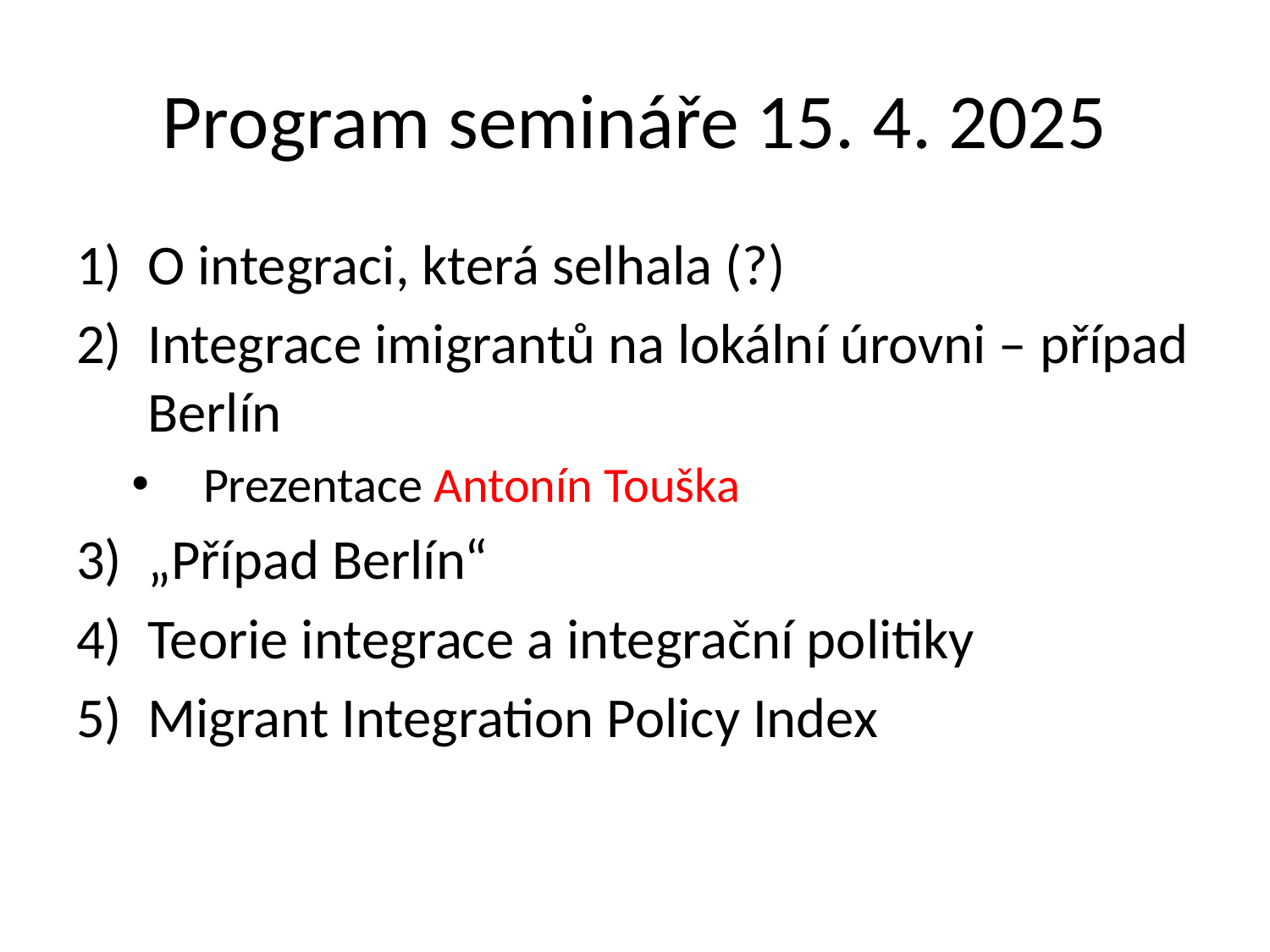

# Program semináře 15. 4. 2025
O integraci, která selhala (?)
Integrace imigrantů na lokální úrovni – případ Berlín
Prezentace Antonín Touška
„Případ Berlín“
Teorie integrace a integrační politiky
Migrant Integration Policy Index